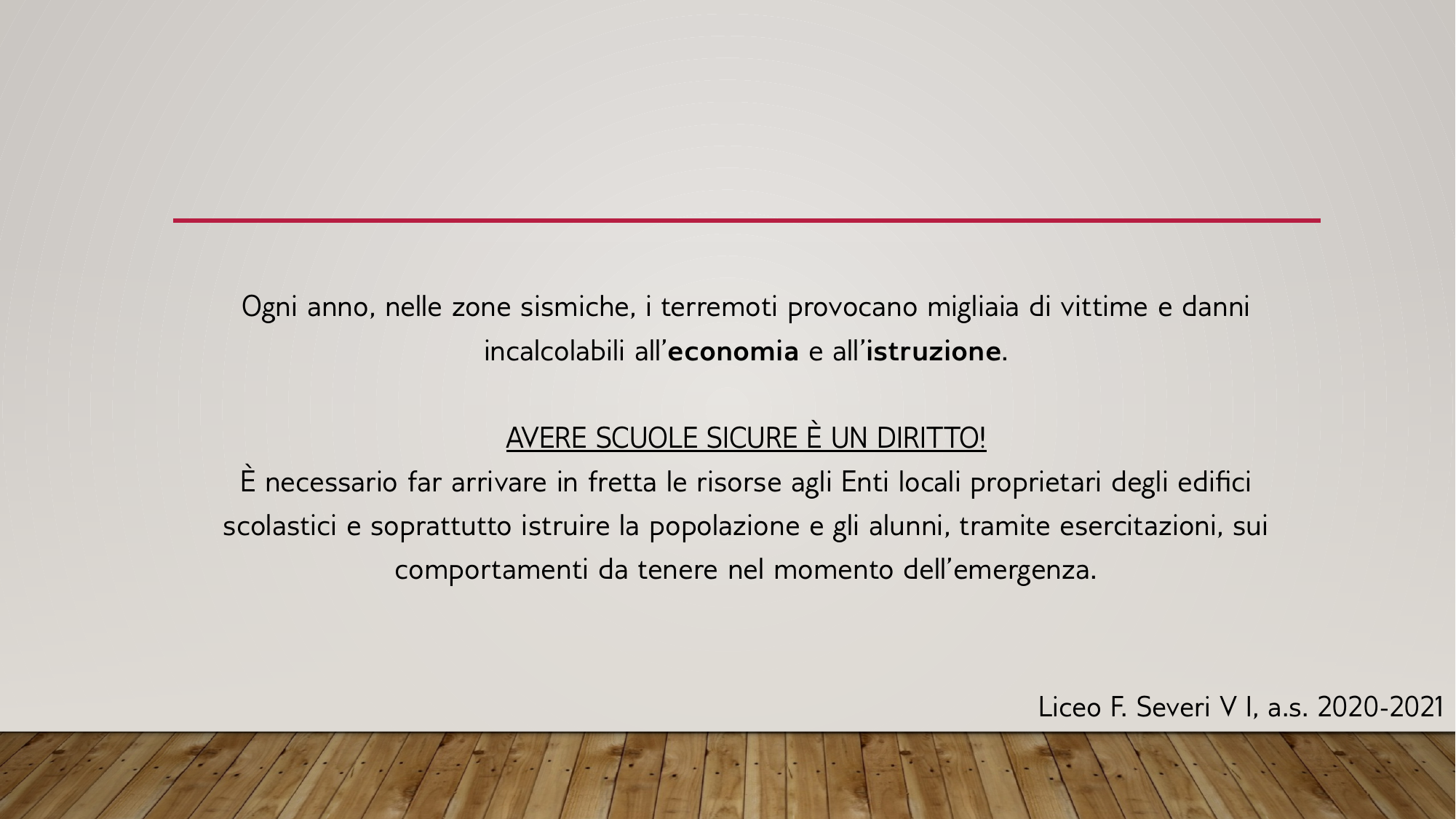

Ogni anno, nelle zone sismiche, i terremoti provocano migliaia di vittime e danni incalcolabili all’economia e all’istruzione.

AVERE SCUOLE SICURE È UN DIRITTO!
È necessario far arrivare in fretta le risorse agli Enti locali proprietari degli edifici scolastici e soprattutto istruire la popolazione e gli alunni, tramite esercitazioni, sui comportamenti da tenere nel momento dell’emergenza.
Liceo F. Severi V I, a.s. 2020-2021